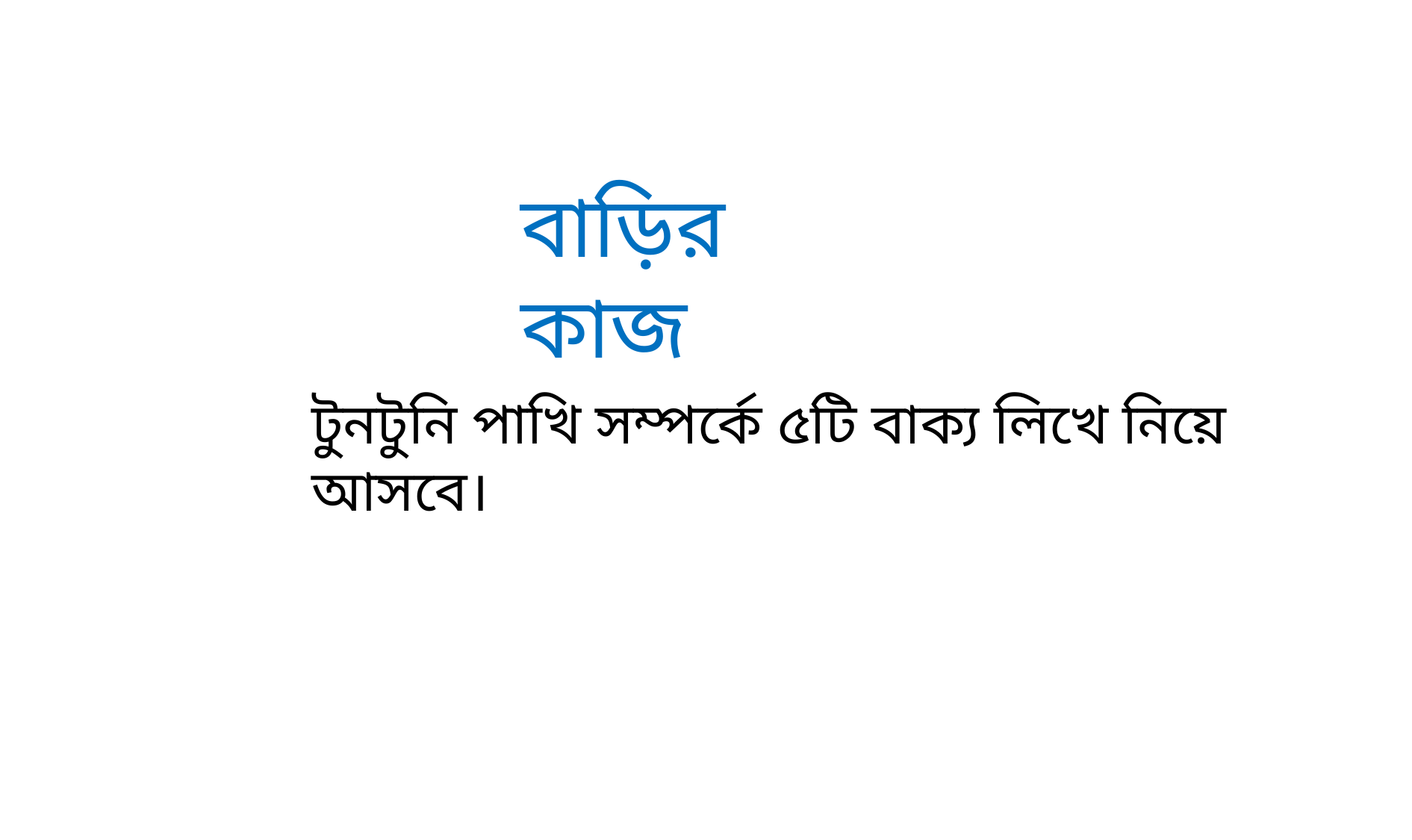

বাড়ির কাজ
টুনটুনি পাখি সম্পর্কে ৫টি বাক্য লিখে নিয়ে আসবে।